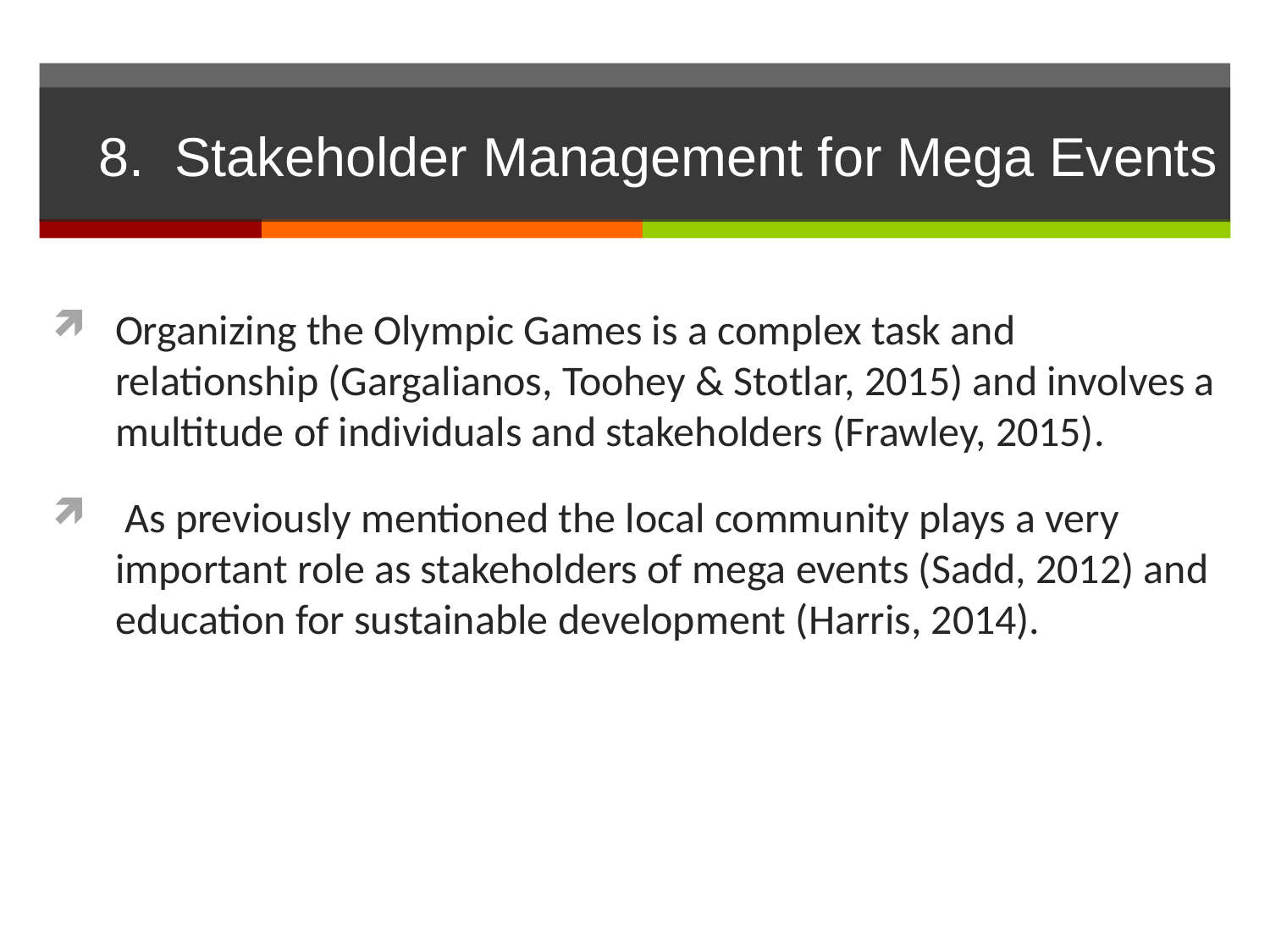

# 8.  Stakeholder Management for Mega Events
Organizing the Olympic Games is a complex task and relationship (Gargalianos, Toohey & Stotlar, 2015) and involves a multitude of individuals and stakeholders (Frawley, 2015).
 As previously mentioned the local community plays a very important role as stakeholders of mega events (Sadd, 2012) and education for sustainable development (Harris, 2014).